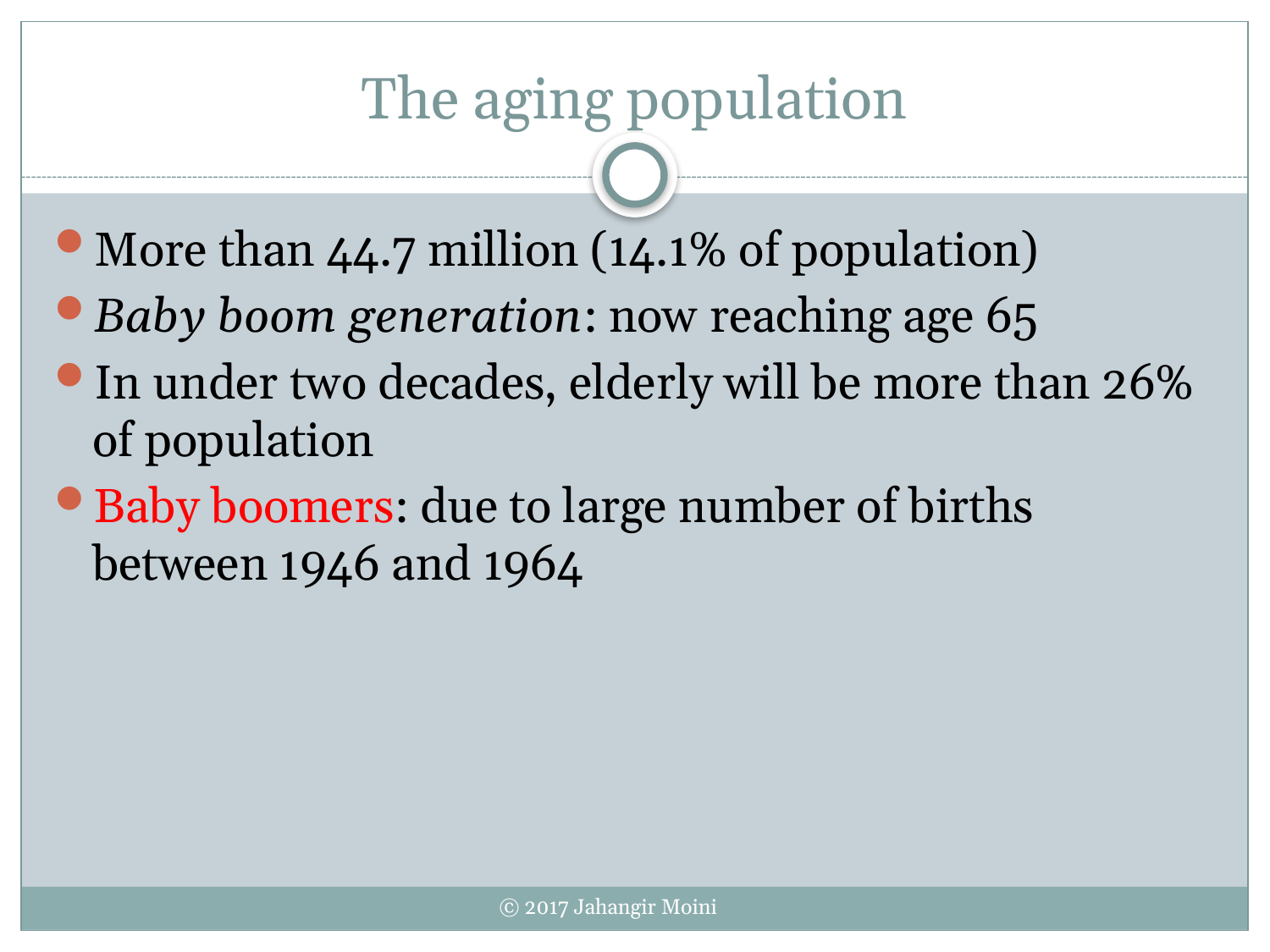

# The aging population
More than 44.7 million (14.1% of population)
Baby boom generation: now reaching age 65
In under two decades, elderly will be more than 26% of population
Baby boomers: due to large number of births between 1946 and 1964